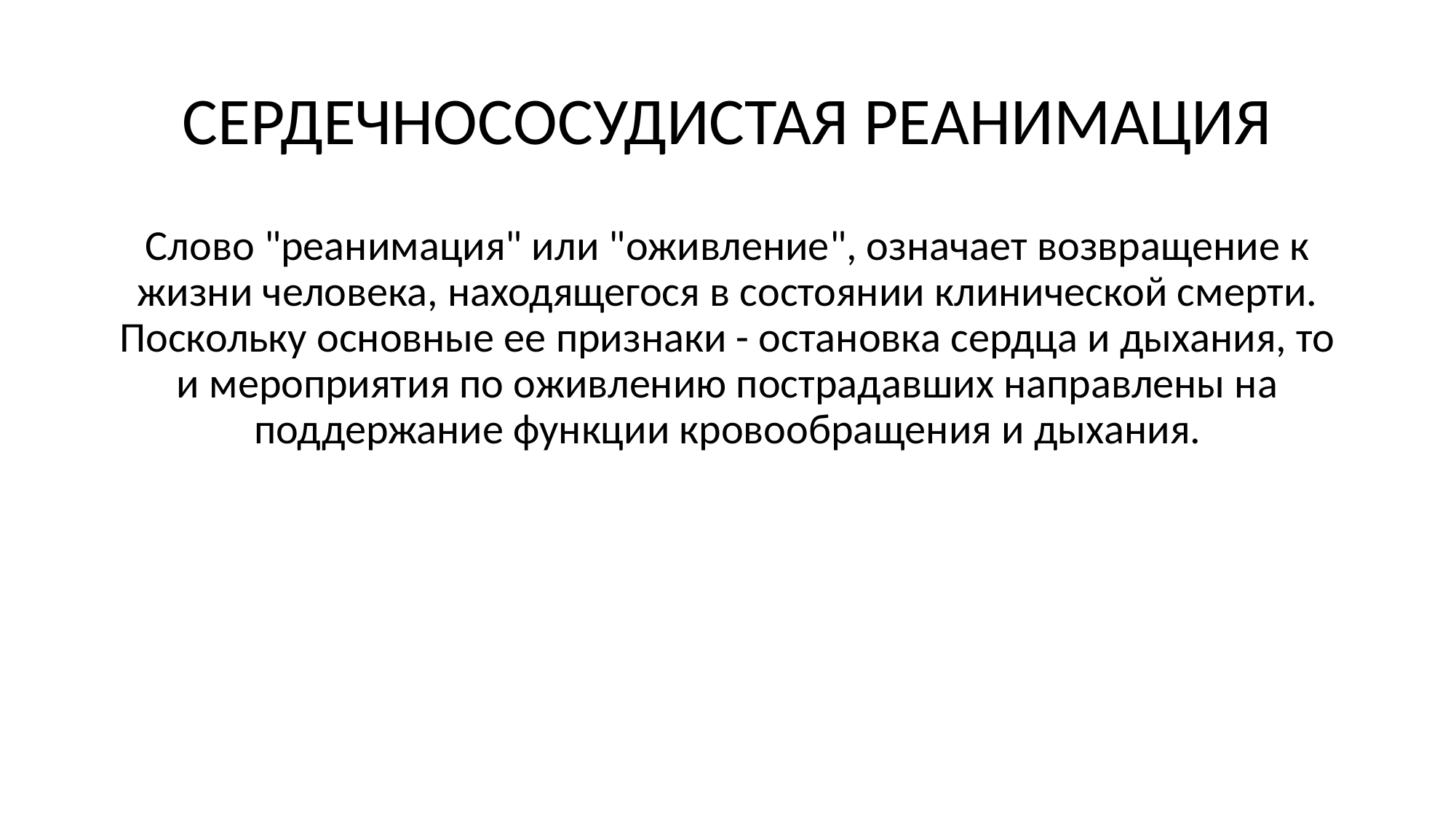

# СЕРДЕЧНОСОСУДИСТАЯ РЕАНИМАЦИЯ
Слово "реанимация" или "оживление", означает возвращение к жизни человека, находящегося в состоянии клинической смерти. Поскольку основные ее признаки - остановка сердца и дыхания, то и мероприятия по оживлению пострадавших направлены на поддержание функции кровообращения и дыхания.